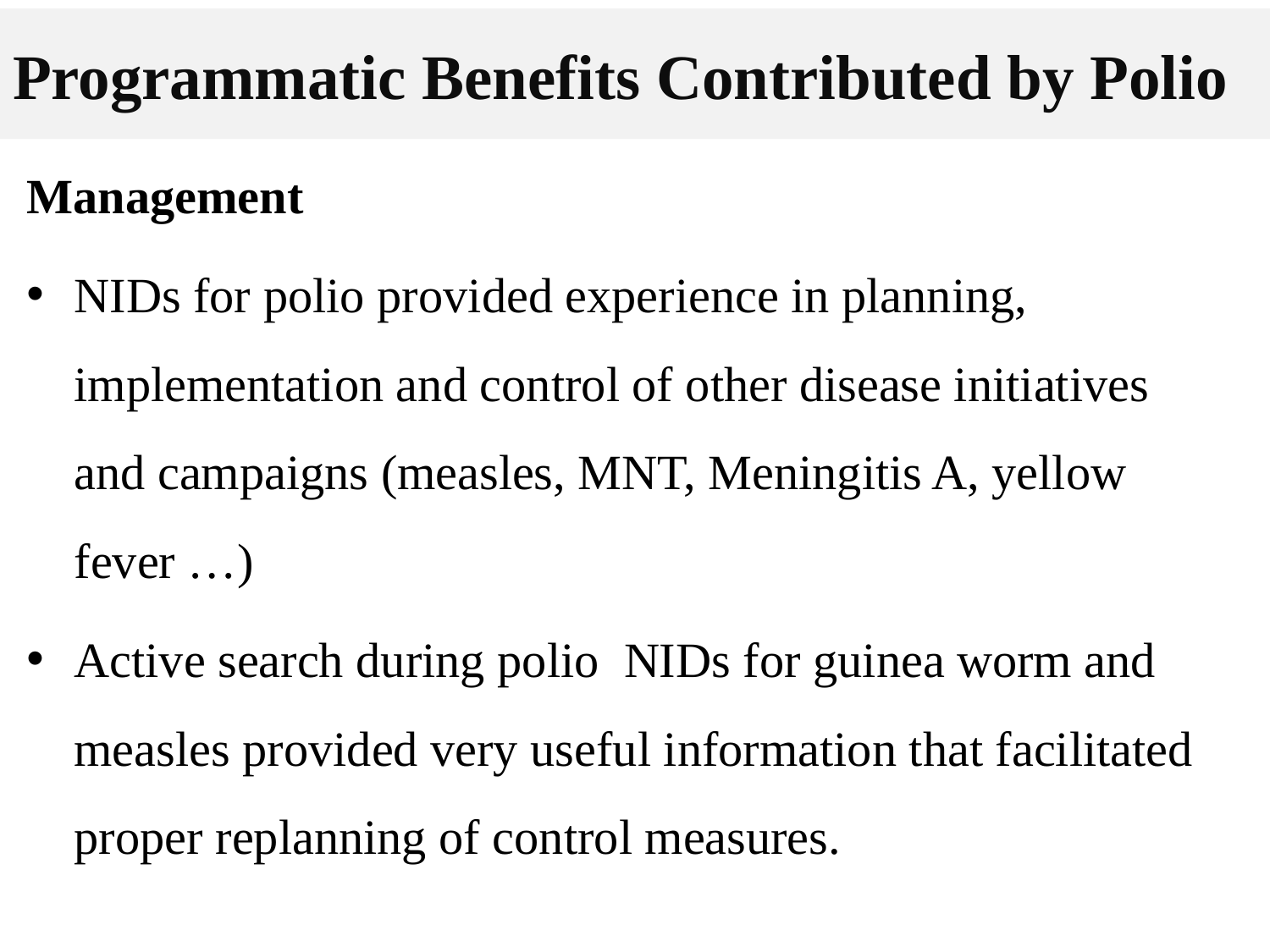

# Programmatic Benefits Contributed by Polio
Management
NIDs for polio provided experience in planning, implementation and control of other disease initiatives and campaigns (measles, MNT, Meningitis A, yellow fever …)
Active search during polio  NIDs for guinea worm and measles provided very useful information that facilitated proper replanning of control measures.